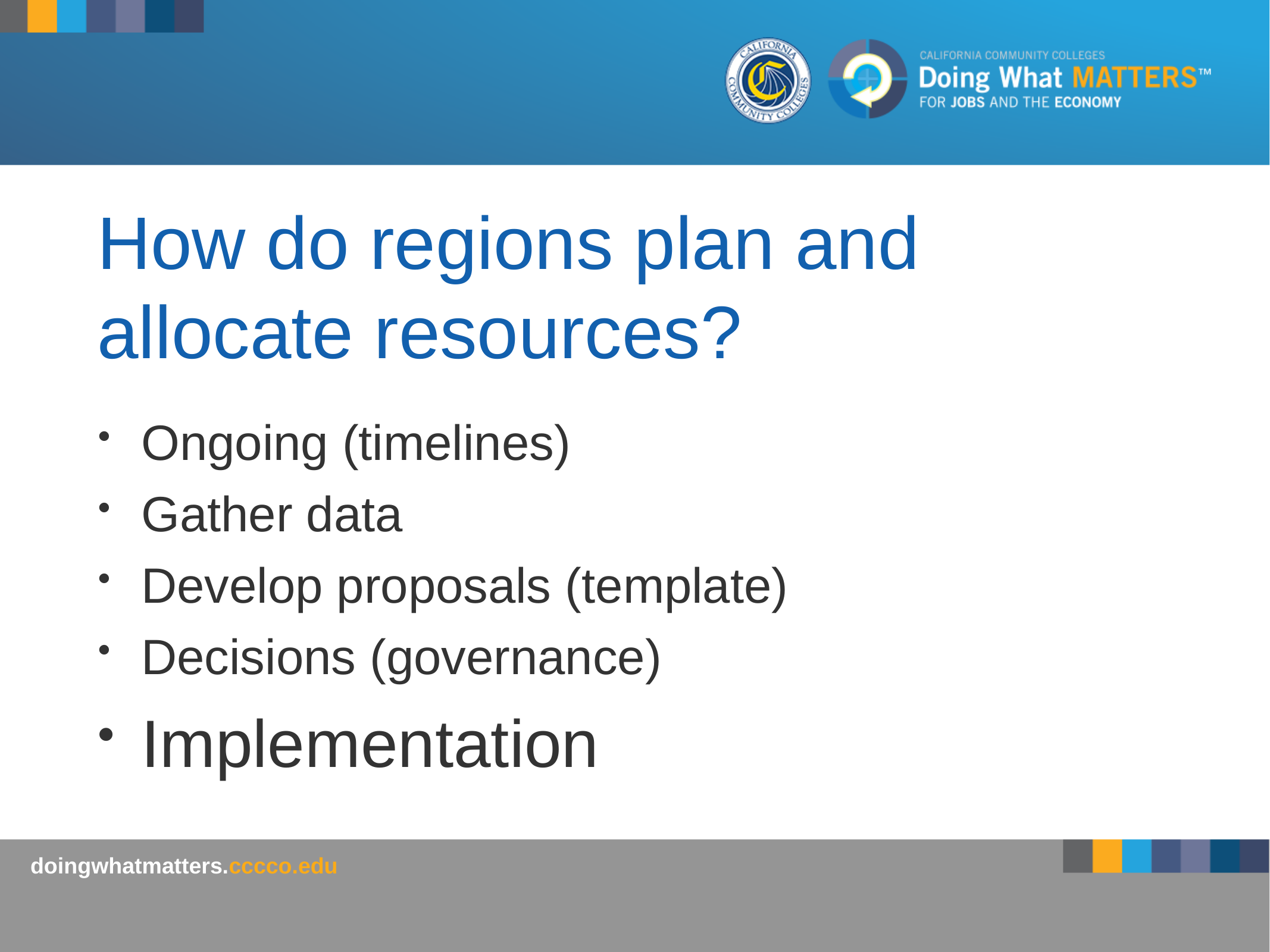

# How do regions plan and allocate resources?
Ongoing (timelines)
Gather data
Develop proposals (template)
Decisions (governance)
Implementation